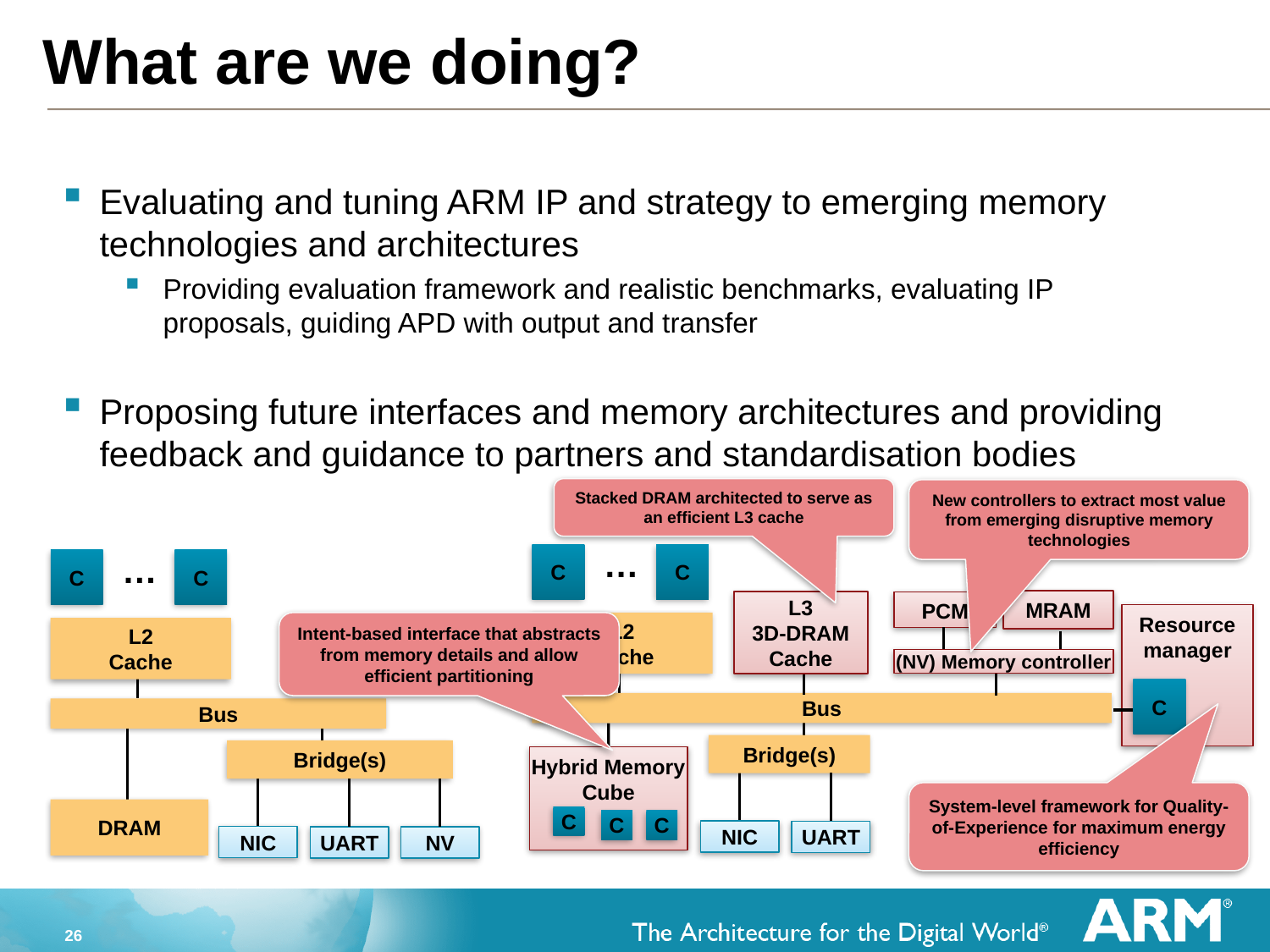

# What are we doing?
Evaluating and tuning ARM IP and strategy to emerging memory technologies and architectures
Providing evaluation framework and realistic benchmarks, evaluating IP proposals, guiding APD with output and transfer

Proposing future interfaces and memory architectures and providing feedback and guidance to partners and standardisation bodies
Stacked DRAM architected to serve as an efficient L3 cache
New controllers to extract most value from emerging disruptive memory technologies
Intent-based interface that abstracts from memory details and allow efficient partitioning
System-level framework for Quality-of-Experience for maximum energy efficiency
…
…
C
C
L2
Cache
Bus
Bridge(s)
DRAM
NIC
UART
NV
C
C
MRAM
L3
3D-DRAM
Cache
PCM
Resource
manager
L2
Cache

(NV) Memory controller
C
Bus
Bridge(s)
Hybrid Memory
Cube
C
C
C
NIC
UART